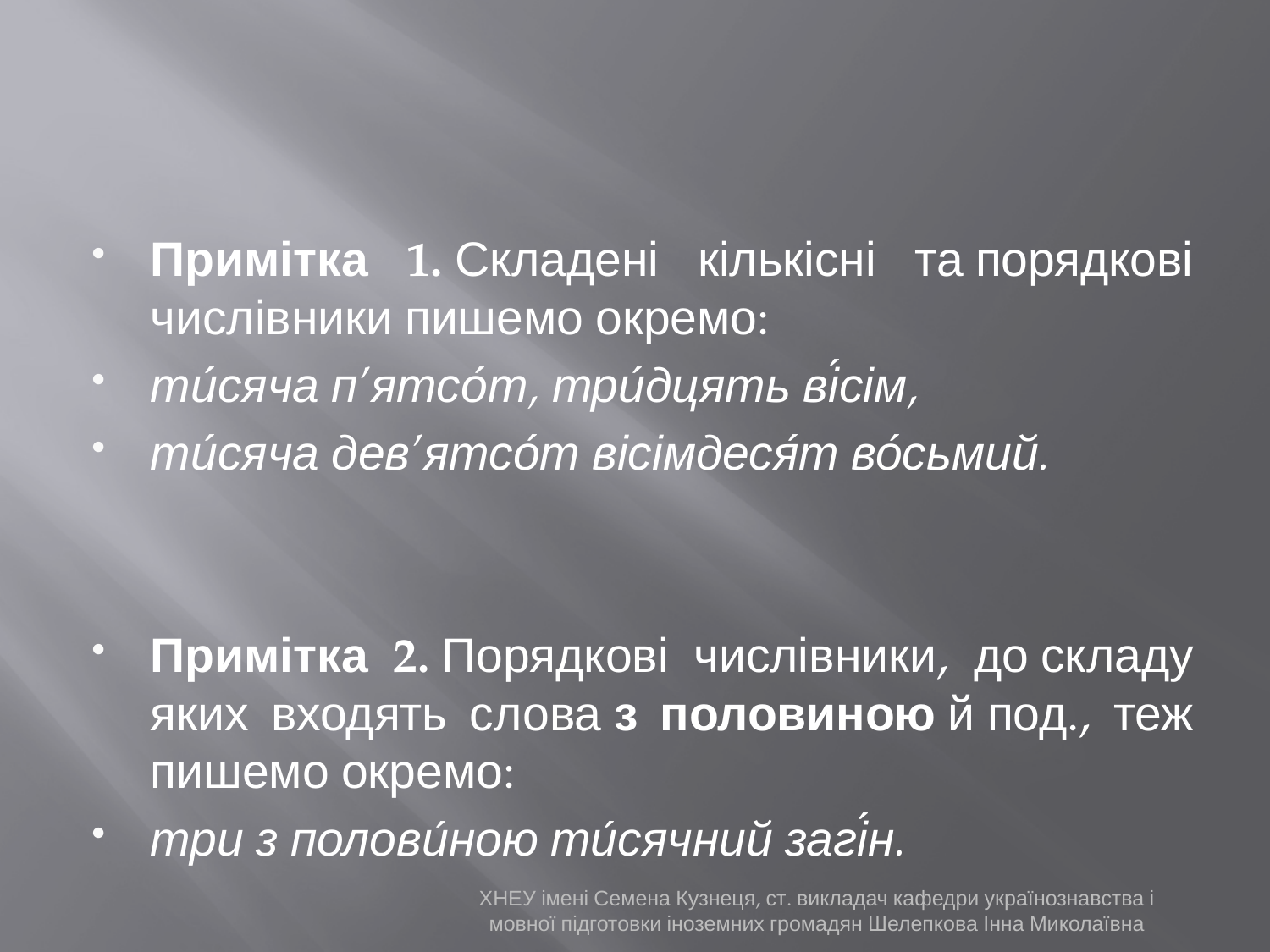

#
Примітка 1. Складені кількісні та порядкові числівники пишемо окремо:
ти́сяча п’ятсо́т, три́дцять ві́сім,
ти́сяча дев’ятсо́т вісімдеся́т во́сьмий.

Примітка 2. Порядкові числівники, до складу яких входять слова з половиною й под., теж пишемо окремо:
три з полови́ною ти́сячний загі́н.

ХНЕУ імені Семена Кузнеця, ст. викладач кафедри українознавства і мовної підготовки іноземних громадян Шелепкова Інна Миколаївна